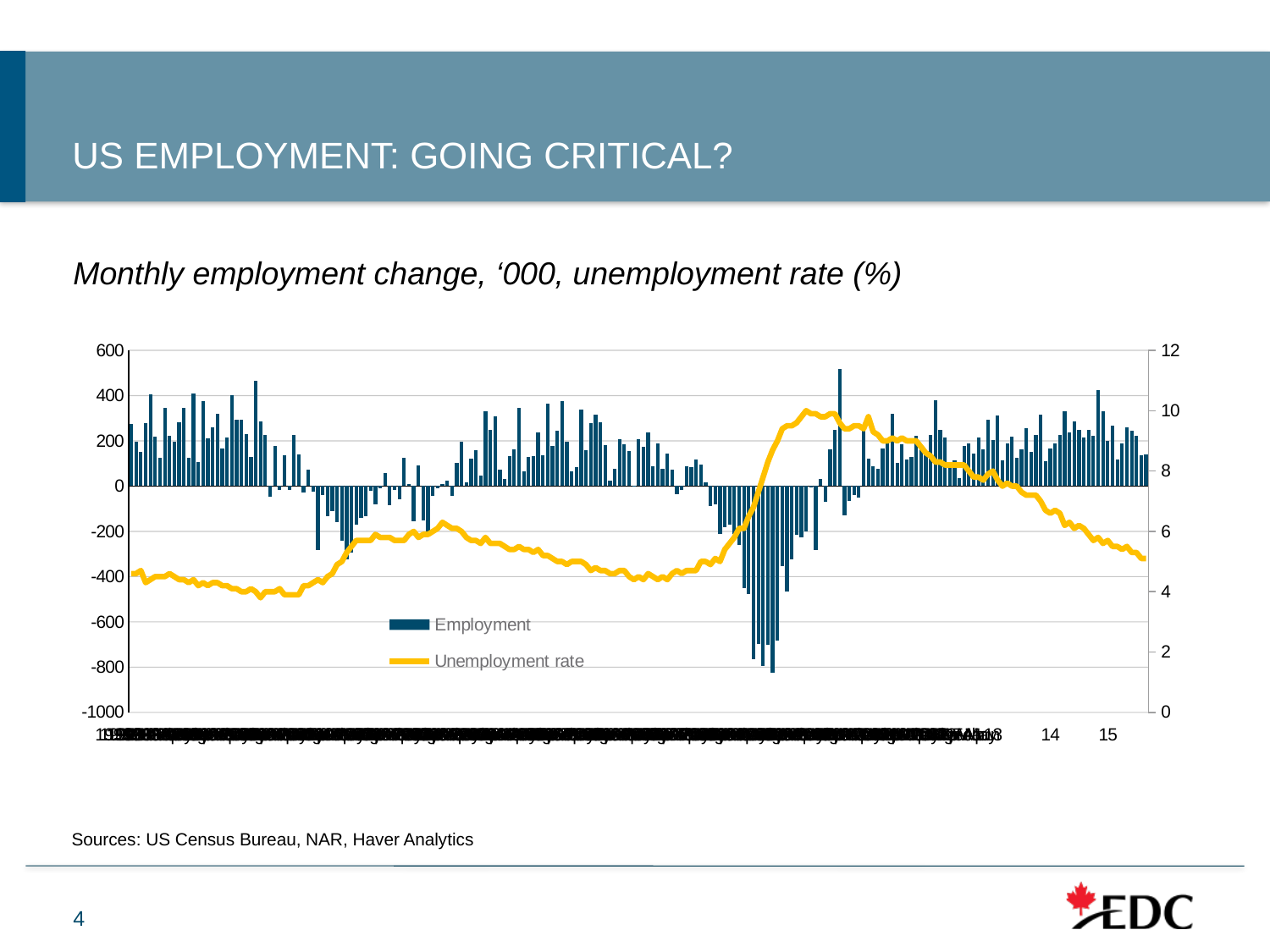

US EMPLOYMENT: GOING CRITICAL?
Monthly employment change, ‘000, unemployment rate (%)

### Chart

| Category | Employment | Unemployment rate |
|---|---|---|
| 98 | 276.0 | 4.6 |
| 1998 - Feb | 196.0 | 4.6 |
| 1998 - Mar | 151.0 | 4.7 |
| 1998 - Apr | 279.0 | 4.3 |
| 1998 - May | 406.0 | 4.4 |
| 1998 - Jun | 218.0 | 4.5 |
| 1998 - Jul | 124.0 | 4.5 |
| 1998 - Aug | 347.0 | 4.5 |
| 1998 - Sep | 223.0 | 4.6 |
| 1998 - Oct | 198.0 | 4.5 |
| 1998 - Nov | 282.0 | 4.4 |
| 1998 - Dec | 347.0 | 4.4 |
| 99 | 125.0 | 4.3 |
| 1999 - Feb | 411.0 | 4.4 |
| 1999 - Mar | 107.0 | 4.2 |
| 1999 - Apr | 376.0 | 4.3 |
| 1999 - May | 211.0 | 4.2 |
| 1999 - Jun | 261.0 | 4.3 |
| 1999 - Jul | 319.0 | 4.3 |
| 1999 - Aug | 166.0 | 4.2 |
| 1999 - Sep | 214.0 | 4.2 |
| 1999 - Oct | 400.0 | 4.1 |
| 1999 - Nov | 292.0 | 4.1 |
| 1999 - Dec | 295.0 | 4.0 |
| 00 | 231.0 | 4.0 |
| 2000 - Feb | 130.0 | 4.1 |
| 2000 - Mar | 467.0 | 4.0 |
| 2000 - Apr | 287.0 | 3.8 |
| 2000 - May | 226.0 | 4.0 |
| 2000 - Jun | -47.0 | 4.0 |
| 2000 - Jul | 179.0 | 4.0 |
| 2000 - Aug | -15.0 | 4.1 |
| 2000 - Sep | 135.0 | 3.9 |
| 2000 - Oct | -15.0 | 3.9 |
| 2000 - Nov | 225.0 | 3.9 |
| 2000 - Dec | 142.0 | 3.9 |
| 01 | -27.0 | 4.2 |
| 2001 - Feb | 71.0 | 4.2 |
| 2001 - Mar | -25.0 | 4.3 |
| 2001 - Apr | -282.0 | 4.4 |
| 2001 - May | -38.0 | 4.3 |
| 2001 - Jun | -131.0 | 4.5 |
| 2001 - Jul | -112.0 | 4.6 |
| 2001 - Aug | -160.0 | 4.9 |
| 2001 - Sep | -241.0 | 5.0 |
| 2001 - Oct | -325.0 | 5.3 |
| 2001 - Nov | -294.0 | 5.5 |
| 2001 - Dec | -171.0 | 5.7 |
| 02 | -139.0 | 5.7 |
| 2002 - Feb | -134.0 | 5.7 |
| 2002 - Mar | -20.0 | 5.7 |
| 2002 - Apr | -80.0 | 5.9 |
| 2002 - May | -8.0 | 5.8 |
| 2002 - Jun | 56.0 | 5.8 |
| 2002 - Jul | -84.0 | 5.8 |
| 2002 - Aug | -16.0 | 5.7 |
| 2002 - Sep | -60.0 | 5.7 |
| 2002 - Oct | 125.0 | 5.7 |
| 2002 - Nov | 10.0 | 5.9 |
| 2002 - Dec | -157.0 | 6.0 |
| 03 | 91.0 | 5.8 |
| 2003 - Feb | -151.0 | 5.9 |
| 2003 - Mar | -210.0 | 5.9 |
| 2003 - Apr | -44.0 | 6.0 |
| 2003 - May | -10.0 | 6.1 |
| 2003 - Jun | 9.0 | 6.3 |
| 2003 - Jul | 24.0 | 6.2 |
| 2003 - Aug | -43.0 | 6.1 |
| 2003 - Sep | 103.0 | 6.1 |
| 2003 - Oct | 196.0 | 6.0 |
| 2003 - Nov | 17.0 | 5.8 |
| 2003 - Dec | 123.0 | 5.7 |
| 04 | 160.0 | 5.7 |
| 2004 - Feb | 46.0 | 5.6 |
| 2004 - Mar | 331.0 | 5.8 |
| 2004 - Apr | 248.0 | 5.6 |
| 2004 - May | 308.0 | 5.6 |
| 2004 - Jun | 74.0 | 5.6 |
| 2004 - Jul | 33.0 | 5.5 |
| 2004 - Aug | 132.0 | 5.4 |
| 2004 - Sep | 162.0 | 5.4 |
| 2004 - Oct | 345.0 | 5.5 |
| 2004 - Nov | 64.0 | 5.4 |
| 2004 - Dec | 129.0 | 5.4 |
| 05 | 134.0 | 5.3 |
| 2005 - Feb | 239.0 | 5.4 |
| 2005 - Mar | 135.0 | 5.2 |
| 2005 - Apr | 363.0 | 5.2 |
| 2005 - May | 176.0 | 5.1 |
| 2005 - Jun | 243.0 | 5.0 |
| 2005 - Jul | 375.0 | 5.0 |
| 2005 - Aug | 196.0 | 4.9 |
| 2005 - Sep | 66.0 | 5.0 |
| 2005 - Oct | 84.0 | 5.0 |
| 2005 - Nov | 337.0 | 5.0 |
| 2005 - Dec | 158.0 | 4.9 |
| 06 | 277.0 | 4.7 |
| 2006 - Feb | 315.0 | 4.8 |
| 2006 - Mar | 281.0 | 4.7 |
| 2006 - Apr | 182.0 | 4.7 |
| 2006 - May | 24.0 | 4.6 |
| 2006 - Jun | 77.0 | 4.6 |
| 2006 - Jul | 206.0 | 4.7 |
| 2006 - Aug | 185.0 | 4.7 |
| 2006 - Sep | 156.0 | 4.5 |
| 2006 - Oct | 3.0 | 4.4 |
| 2006 - Nov | 209.0 | 4.5 |
| 2006 - Dec | 172.0 | 4.4 |
| 07 | 237.0 | 4.6 |
| 2007 - Feb | 88.0 | 4.5 |
| 2007 - Mar | 188.0 | 4.4 |
| 2007 - Apr | 78.0 | 4.5 |
| 2007 - May | 145.0 | 4.4 |
| 2007 - Jun | 71.0 | 4.6 |
| 2007 - Jul | -34.0 | 4.7 |
| 2007 - Aug | -17.0 | 4.6 |
| 2007 - Sep | 86.0 | 4.7 |
| 2007 - Oct | 83.0 | 4.7 |
| 2007 - Nov | 117.0 | 4.7 |
| 2007 - Dec | 97.0 | 5.0 |
| 08 | 15.0 | 5.0 |
| 2008 - Feb | -87.0 | 4.9 |
| 2008 - Mar | -79.0 | 5.1 |
| 2008 - Apr | -213.0 | 5.0 |
| 2008 - May | -183.0 | 5.4 |
| 2008 - Jun | -172.0 | 5.6 |
| 2008 - Jul | -210.0 | 5.8 |
| 2008 - Aug | -259.0 | 6.1 |
| 2008 - Sep | -452.0 | 6.1 |
| 2008 - Oct | -476.0 | 6.5 |
| 2008 - Nov | -765.0 | 6.8 |
| 2008 - Dec | -696.0 | 7.3 |
| 09 | -796.0 | 7.8 |
| 2009 - Feb | -703.0 | 8.3 |
| 2009 - Mar | -824.0 | 8.7 |
| 2009 - Apr | -684.0 | 9.0 |
| 2009 - May | -355.0 | 9.4 |
| 2009 - Jun | -467.0 | 9.5 |
| 2009 - Jul | -325.0 | 9.5 |
| 2009 - Aug | -217.0 | 9.6 |
| 2009 - Sep | -227.0 | 9.8 |
| 2009 - Oct | -201.0 | 10.0 |
| 2009 - Nov | -6.0 | 9.9 |
| 2009 - Dec | -283.0 | 9.9 |
| 10 | 32.0 | 9.8 |
| 2010 - Feb | -68.0 | 9.8 |
| 2010 - Mar | 161.0 | 9.9 |
| 2010 - Apr | 247.0 | 9.9 |
| 2010 - May | 518.0 | 9.6 |
| 2010 - Jun | -130.0 | 9.4 |
| 2010 - Jul | -64.0 | 9.4 |
| 2010 - Aug | -39.0 | 9.5 |
| 2010 - Sep | -49.0 | 9.5 |
| 2010 - Oct | 248.0 | 9.4 |
| 2010 - Nov | 121.0 | 9.8 |
| 2010 - Dec | 89.0 | 9.3 |
| 11 | 75.0 | 9.2 |
| 2011 - Feb | 167.0 | 9.0 |
| 2011 - Mar | 206.0 | 9.0 |
| 2011 - Apr | 321.0 | 9.1 |
| 2011 - May | 103.0 | 9.0 |
| 2011 - Jun | 185.0 | 9.1 |
| 2011 - Jul | 117.0 | 9.0 |
| 2011 - Aug | 128.0 | 9.0 |
| 2011 - Sep | 223.0 | 9.0 |
| 2011 - Oct | 183.0 | 8.8 |
| 2011 - Nov | 146.0 | 8.6 |
| 2011 - Dec | 226.0 | 8.5 |
| 12 | 380.0 | 8.3 |
| 2012 - Feb | 247.0 | 8.3 |
| 2012 - Mar | 216.0 | 8.2 |
| 2012 - Apr | 87.0 | 8.2 |
| 2012 - May | 113.0 | 8.2 |
| 2012 - Jun | 35.0 | 8.2 |
|  | 177.0 | 8.2 |
|  | 188.0 | 8.0 |
|  | 144.0 | 7.8 |
|  | 213.0 | 7.8 |
|  | 164.0 | 7.7 |
|  | 293.0 | 7.9 |
| 13 | 205.0 | 8.0 |
|  | 314.0 | 7.7 |
|  | 115.0 | 7.5 |
|  | 187.0 | 7.6 |
|  | 219.0 | 7.5 |
|  | 127.0 | 7.5 |
|  | 164.0 | 7.3 |
|  | 256.0 | 7.2 |
|  | 150.0 | 7.2 |
|  | 225.0 | 7.2 |
|  | 317.0 | 7.0 |
|  | 109.0 | 6.7 |
| 14 | 166.0 | 6.6 |
|  | 188.0 | 6.7 |
|  | 225.0 | 6.6 |
|  | 330.0 | 6.2 |
|  | 236.0 | 6.3 |
|  | 286.0 | 6.1 |
|  | 249.0 | 6.2 |
|  | 213.0 | 6.1 |
|  | 250.0 | 5.9 |
|  | 221.0 | 5.7 |
|  | 423.0 | 5.8 |
|  | 329.0 | 5.6 |
| 15 | 201.0 | 5.7 |
Sources: US Census Bureau, NAR, Haver Analytics
4